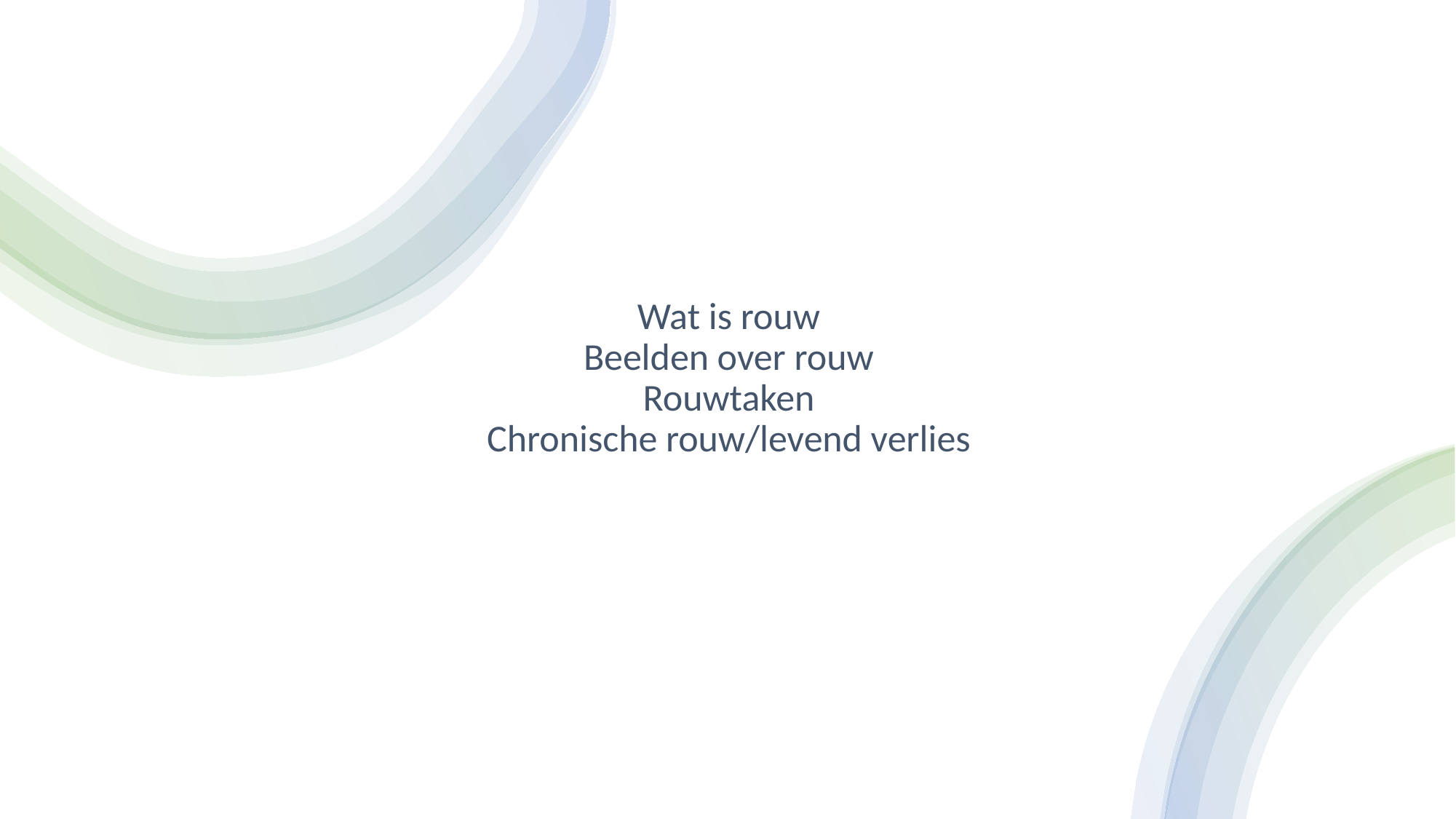

# Wat is rouw Beelden over rouw Rouwtaken Chronische rouw/levend verlies